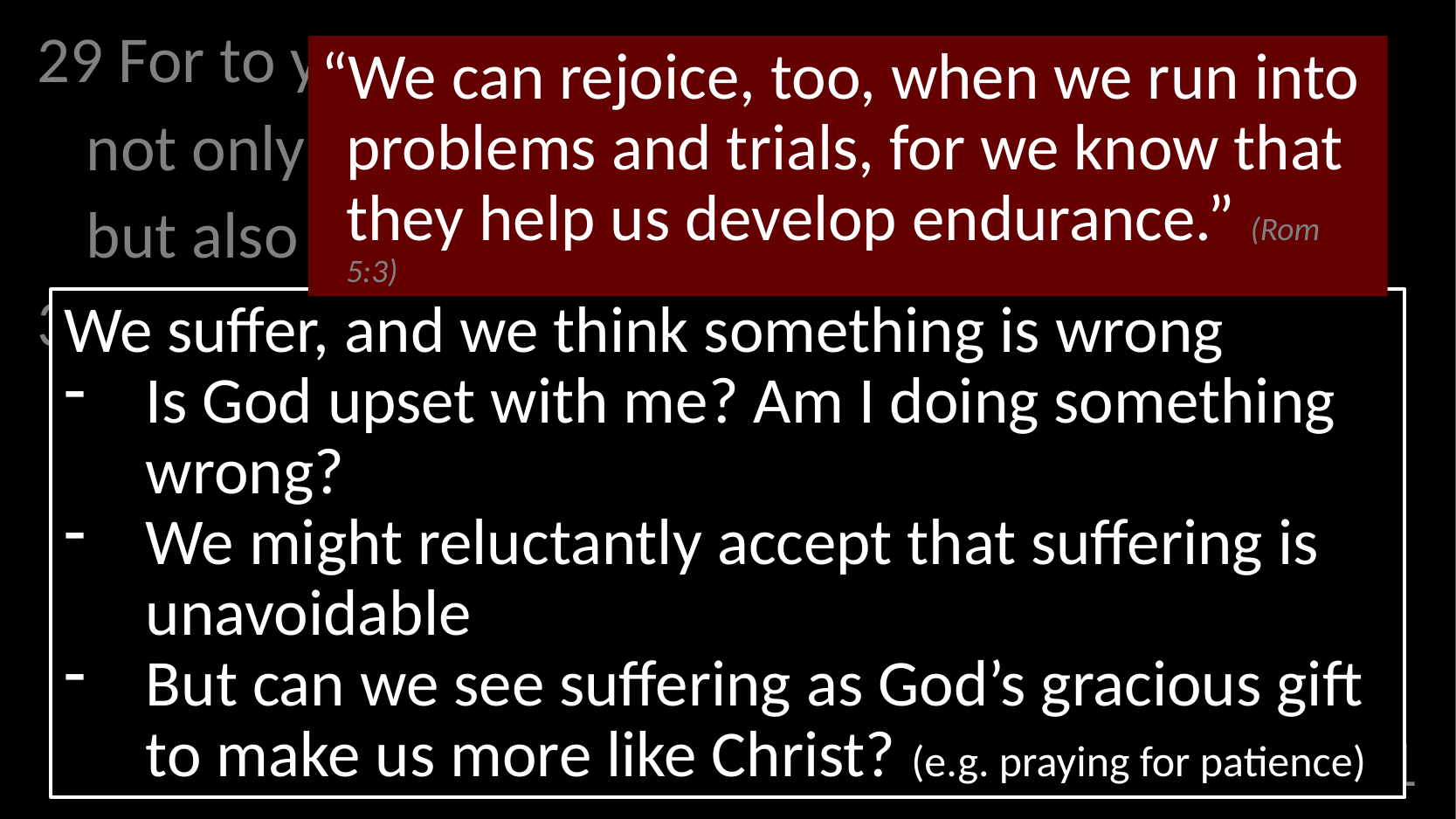

29 For to you it has been granted for Christ’s sake,
	not only to believe in Him,
	but also to suffer for His sake,
30 experiencing the same conflict
which you saw in me,
and now hear to be in me.
“We can rejoice, too, when we run into problems and trials, for we know that they help us develop endurance.” (Rom 5:3)
We suffer, and we think something is wrong
Is God upset with me? Am I doing something wrong?
We might reluctantly accept that suffering is unavoidable
But can we see suffering as God’s gracious gift to make us more like Christ? (e.g. praying for patience)
# Philippians 1